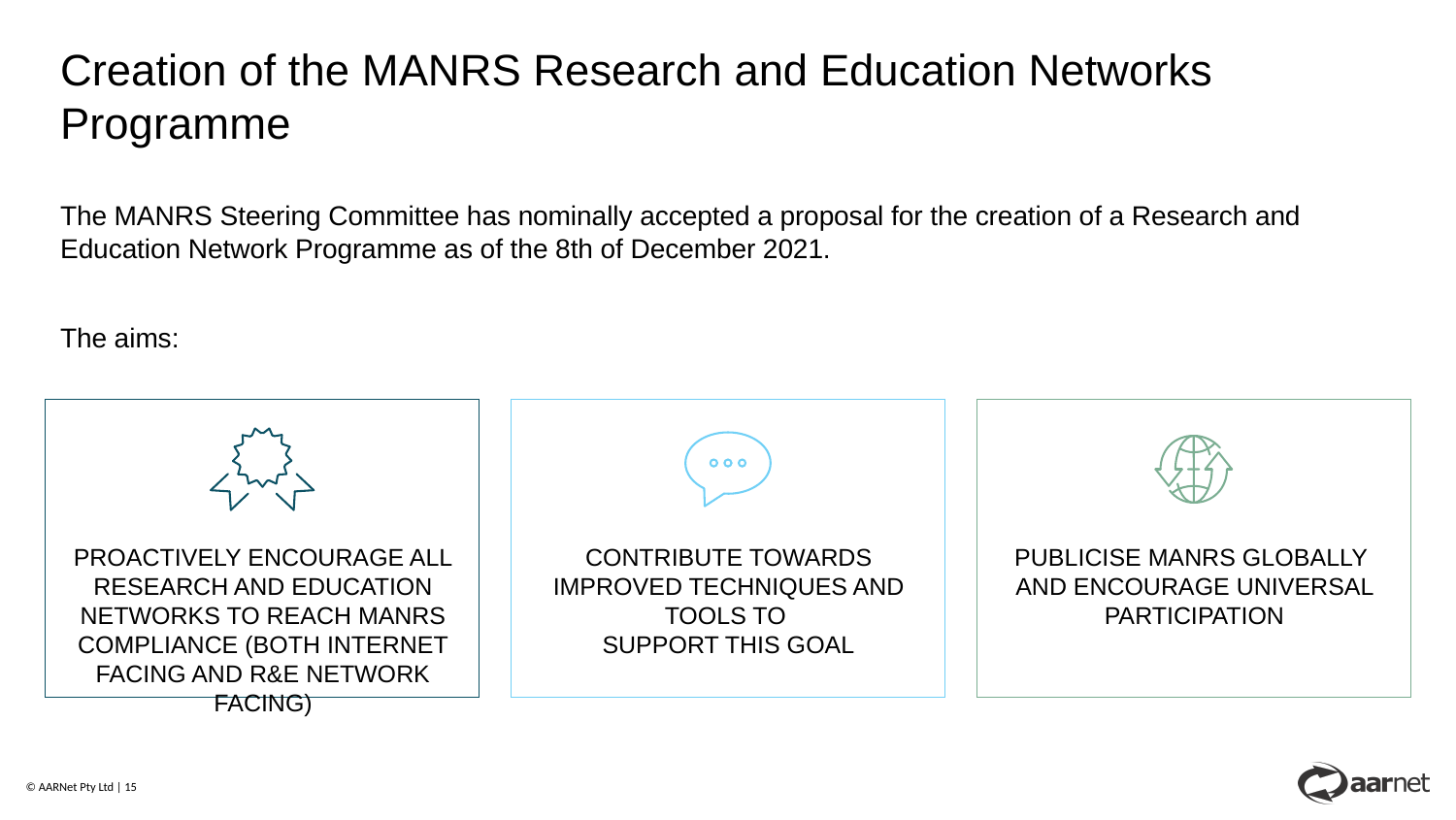

Creation of the MANRS Research and Education Networks Programme
The MANRS Steering Committee has nominally accepted a proposal for the creation of a Research and Education Network Programme as of the 8th of December 2021.

The aims:

Proactively encourage all research and education networks to reach MANRS compliance (both Internet Facing and R&E Network facing)
Contribute towards improved techniques and tools to
support this goal
Publicise MANRS globally
and encourage universal participation